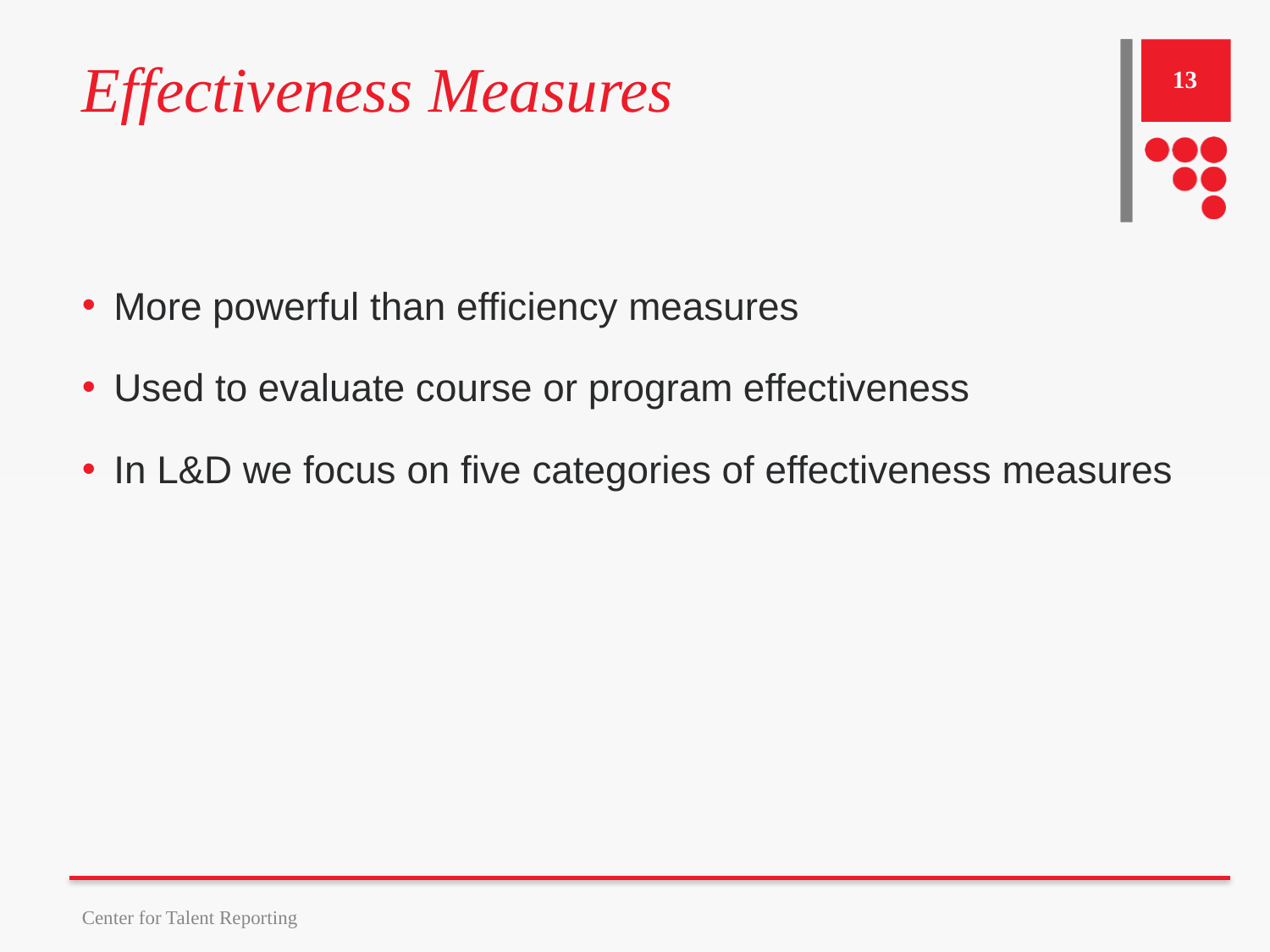

# Effectiveness Measures
13
More powerful than efficiency measures
Used to evaluate course or program effectiveness
In L&D we focus on five categories of effectiveness measures

Center for Talent Reporting